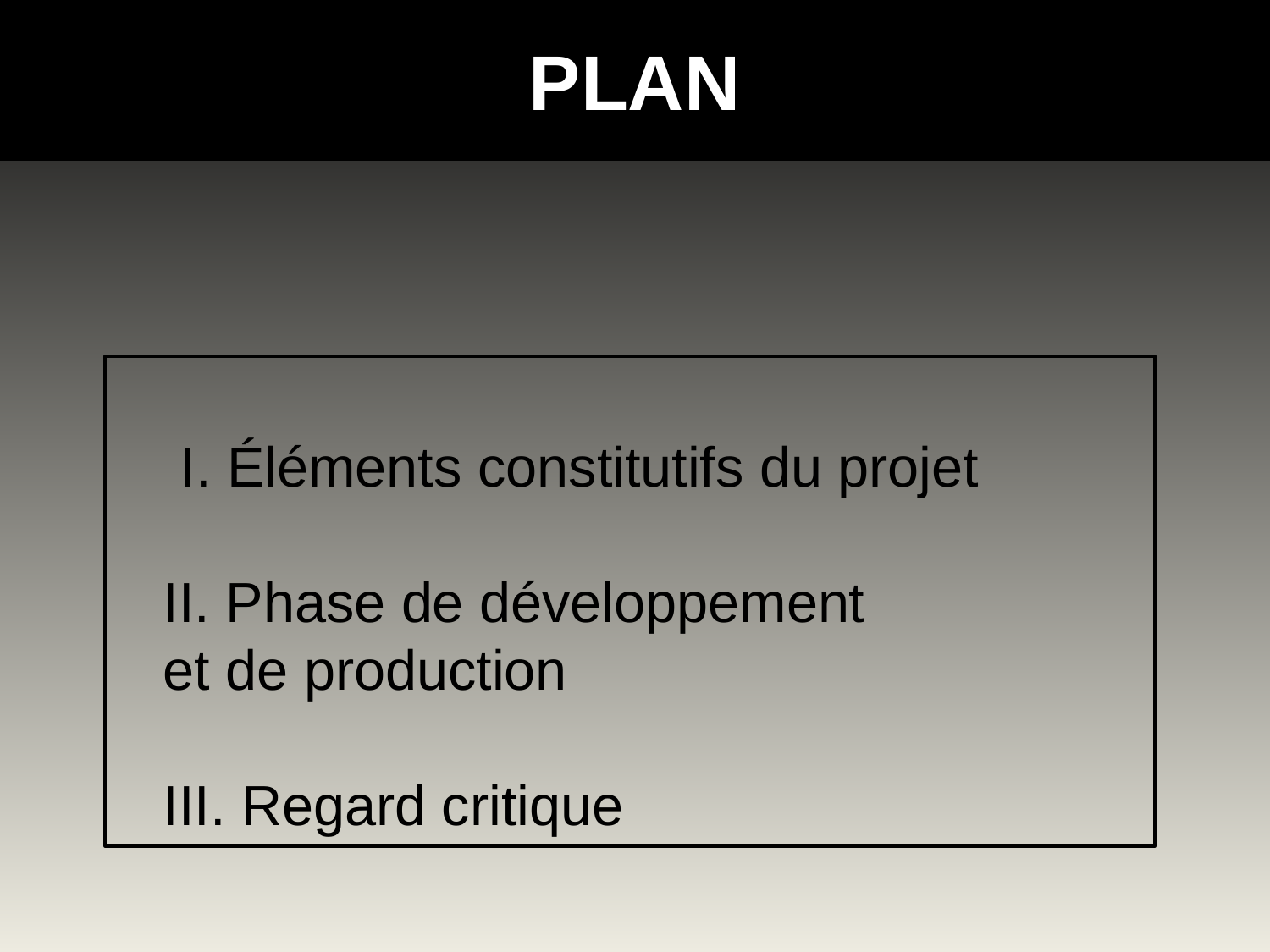

PLAN

    I. Éléments constitutifs du projet

	II. Phase de développement 		  	  et de production

	III. Regard critique